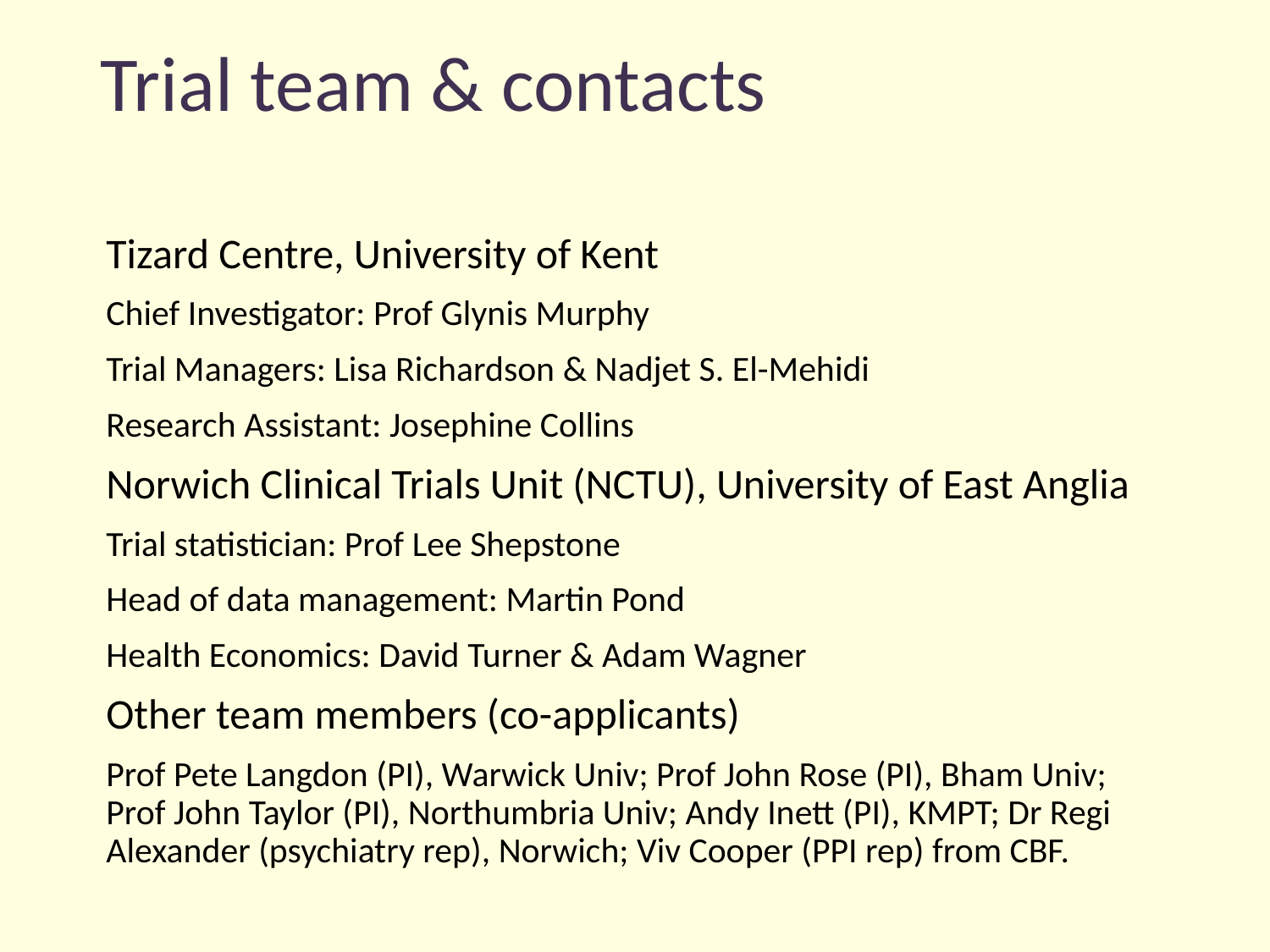

# Trial team & contacts
Tizard Centre, University of Kent
Chief Investigator: Prof Glynis Murphy
Trial Managers: Lisa Richardson & Nadjet S. El-Mehidi
Research Assistant: Josephine Collins
Norwich Clinical Trials Unit (NCTU), University of East Anglia
Trial statistician: Prof Lee Shepstone
Head of data management: Martin Pond
Health Economics: David Turner & Adam Wagner
Other team members (co-applicants)
Prof Pete Langdon (PI), Warwick Univ; Prof John Rose (PI), Bham Univ; Prof John Taylor (PI), Northumbria Univ; Andy Inett (PI), KMPT; Dr Regi Alexander (psychiatry rep), Norwich; Viv Cooper (PPI rep) from CBF.